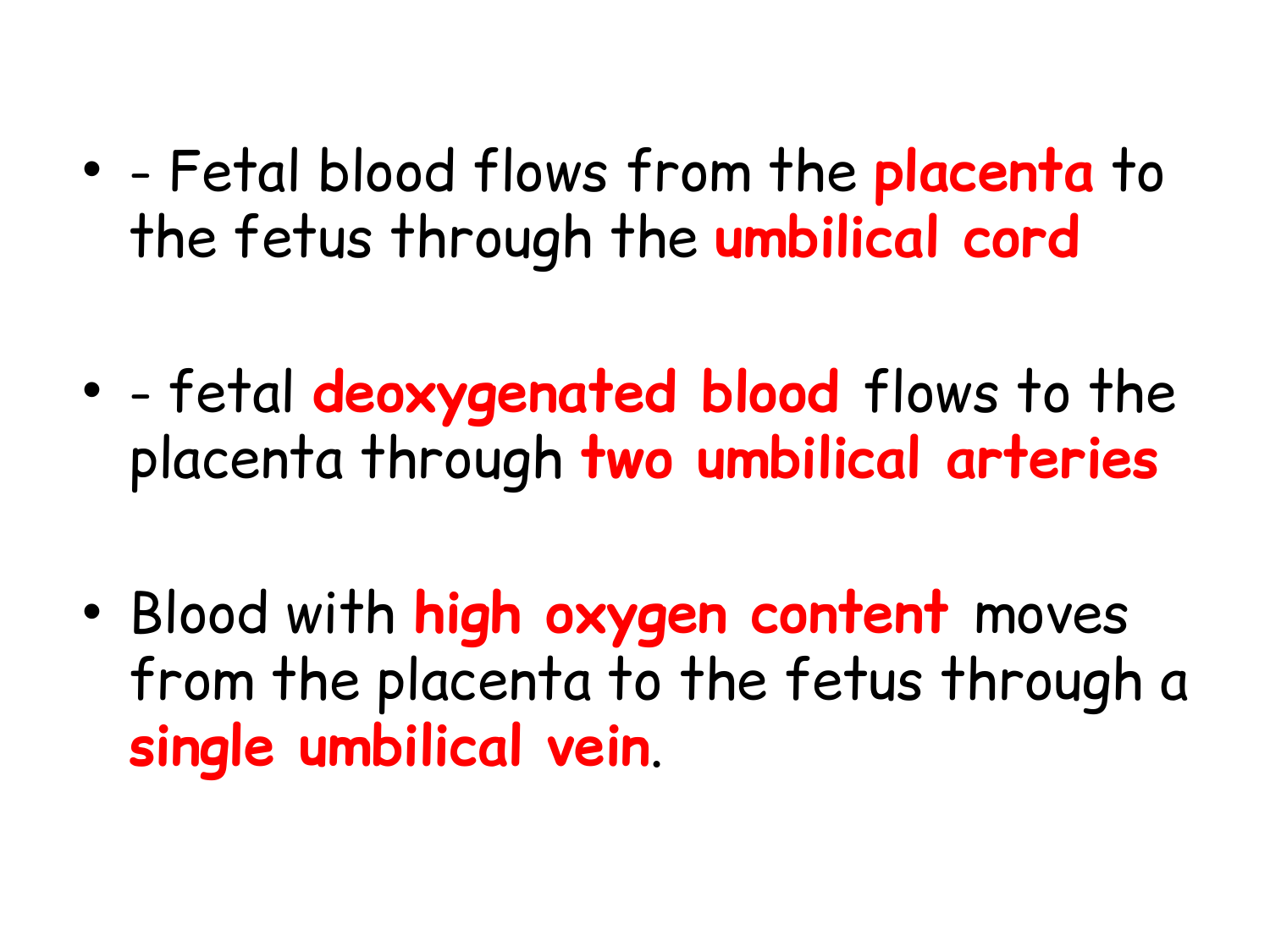

- Fetal blood flows from the placenta to the fetus through the umbilical cord

- fetal deoxygenated blood flows to the placenta through two umbilical arteries

Blood with high oxygen content moves from the placenta to the fetus through a single umbilical vein.